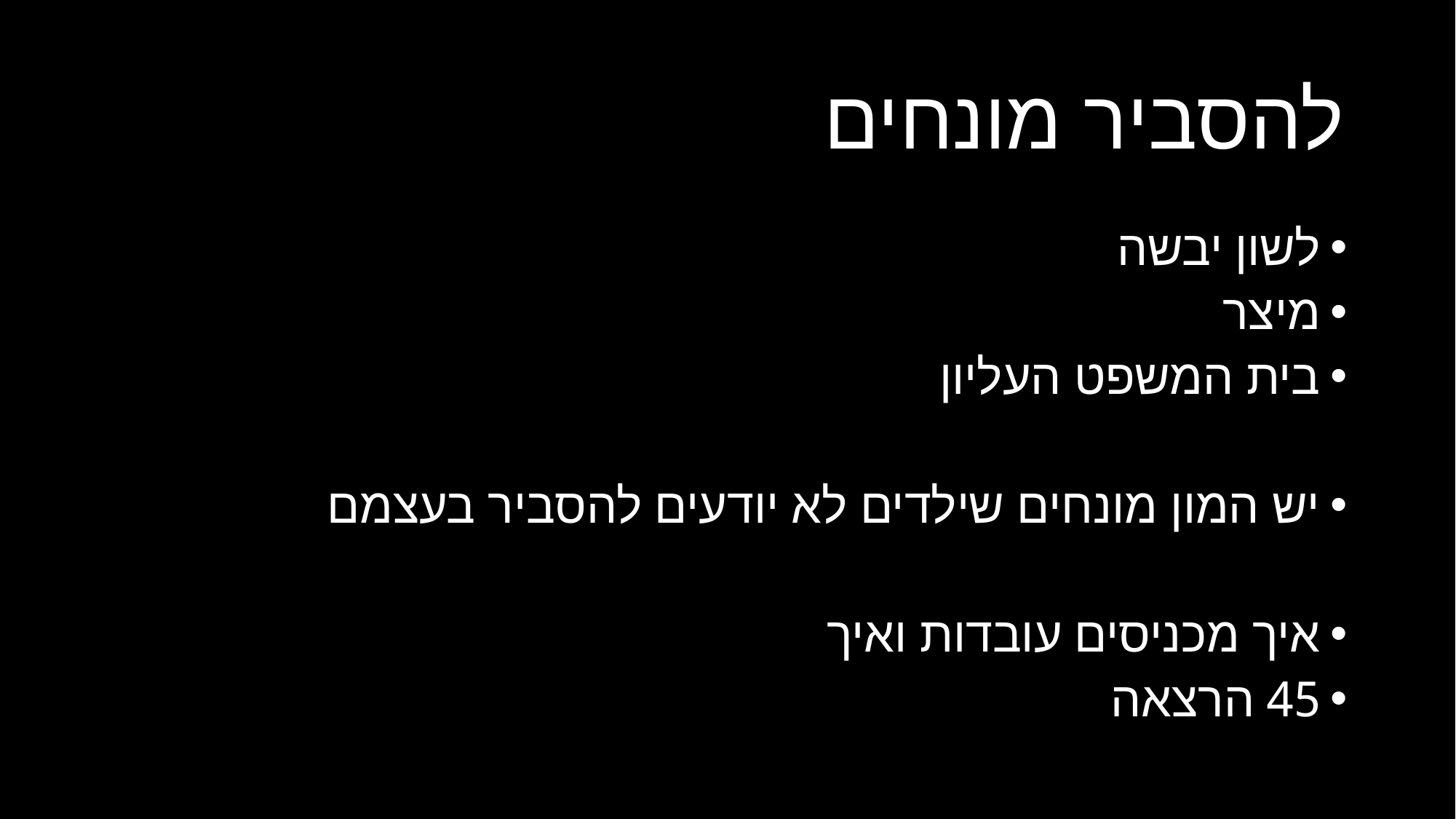

# להסביר מונחים
לשון יבשה
מיצר
בית המשפט העליון

יש המון מונחים שילדים לא יודעים להסביר בעצמם

איך מכניסים עובדות ואיך
45 הרצאה